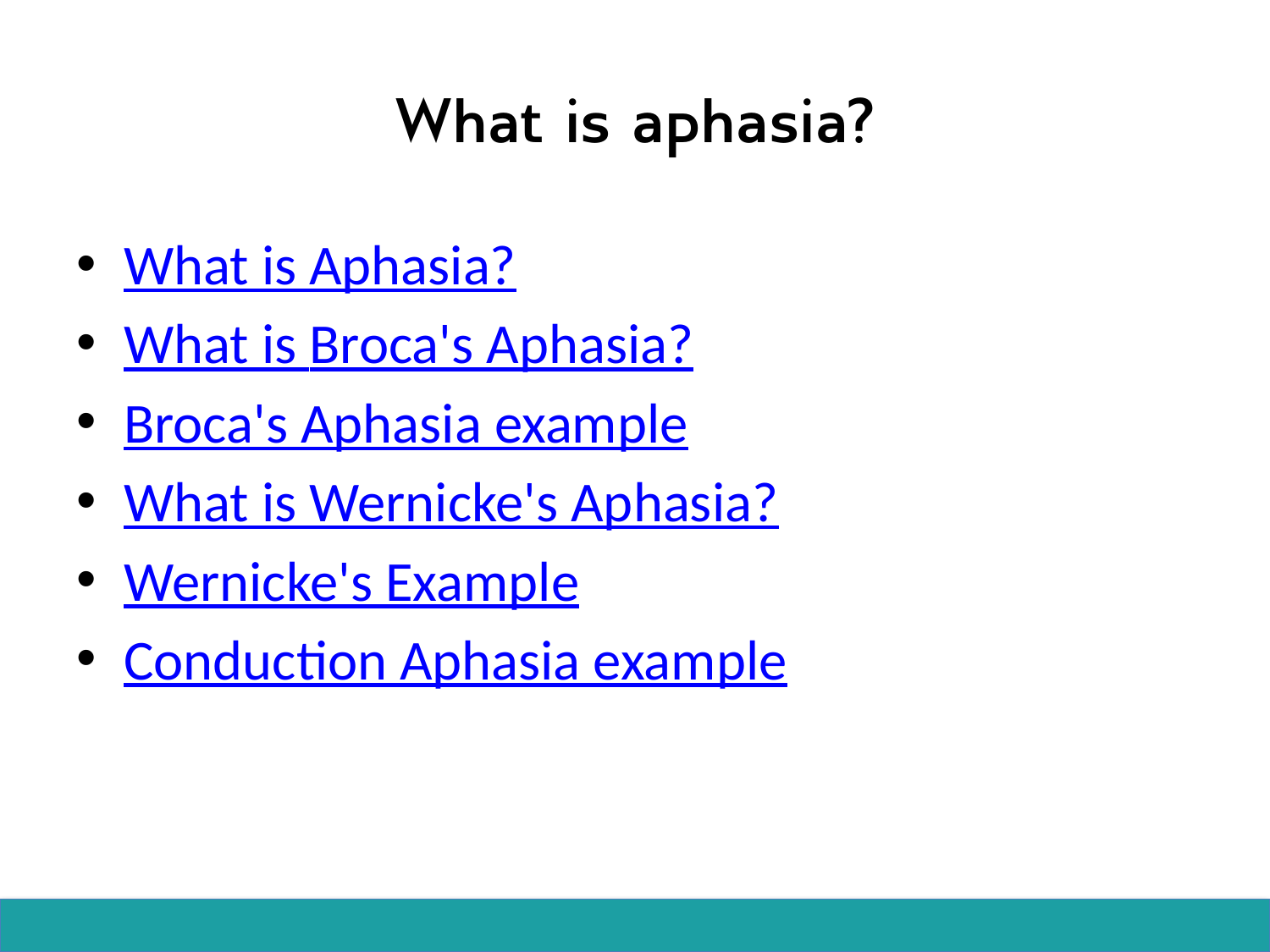

# What is aphasia?
What is Aphasia?
What is Broca's Aphasia?
Broca's Aphasia example
What is Wernicke's Aphasia?
Wernicke's Example
Conduction Aphasia example